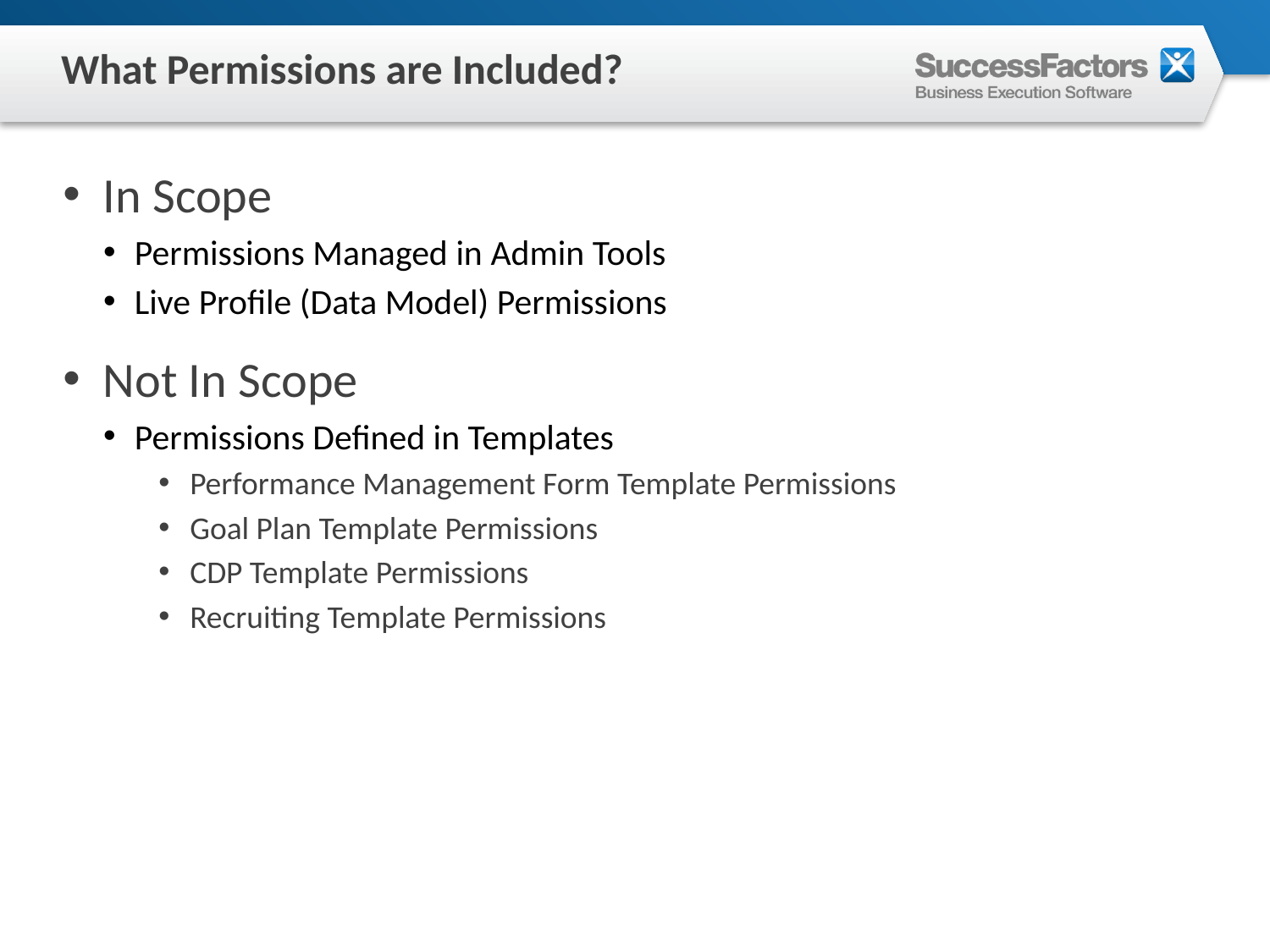

# What Permissions are Included?
In Scope
Permissions Managed in Admin Tools
Live Profile (Data Model) Permissions
Not In Scope
Permissions Defined in Templates
Performance Management Form Template Permissions
Goal Plan Template Permissions
CDP Template Permissions
Recruiting Template Permissions